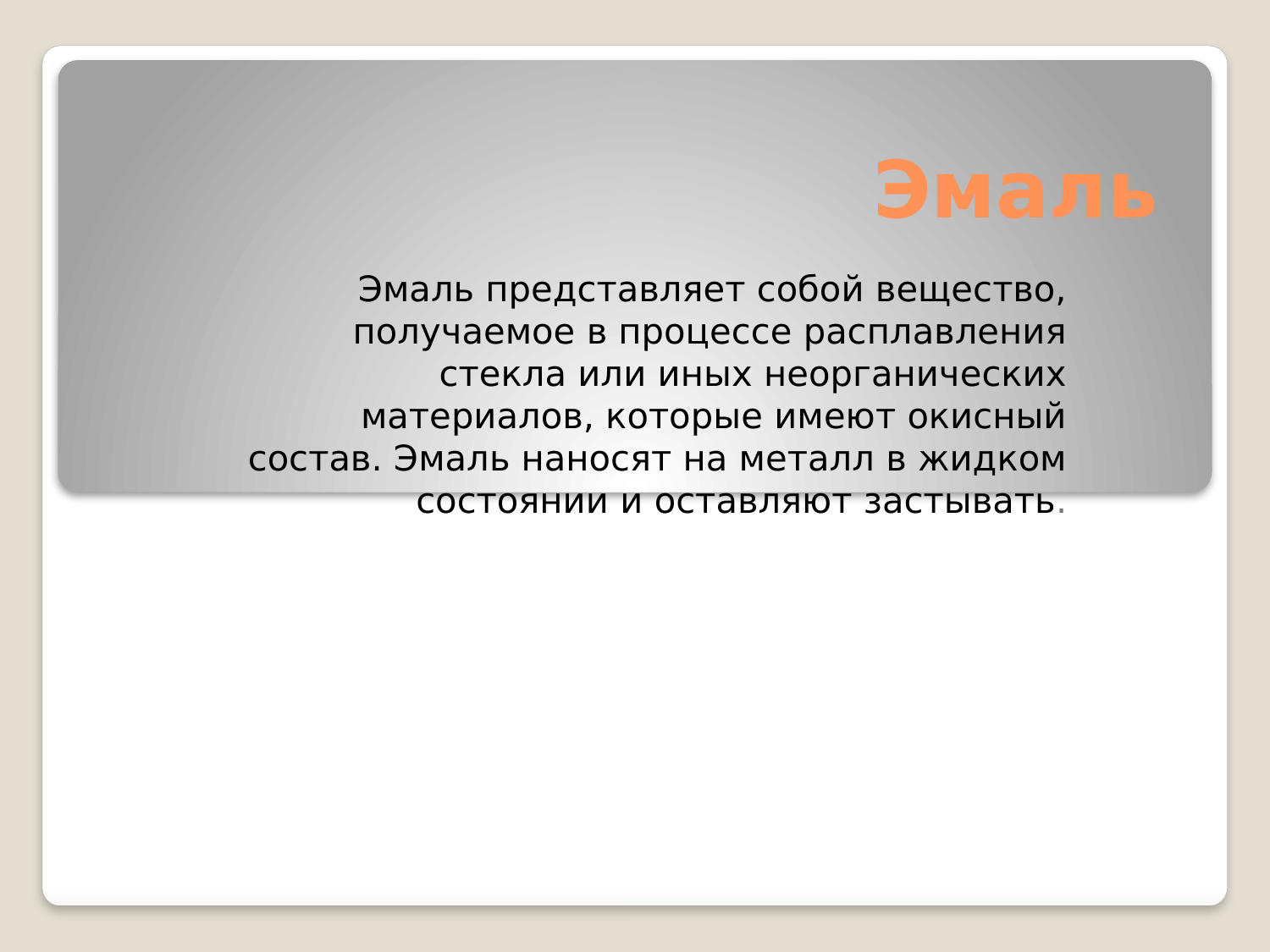

# Эмаль
Эмаль представляет собой вещество, получаемое в процессе расплавления стекла или иных неорганических материалов, которые имеют окисный состав. Эмаль наносят на металл в жидком состоянии и оставляют застывать.